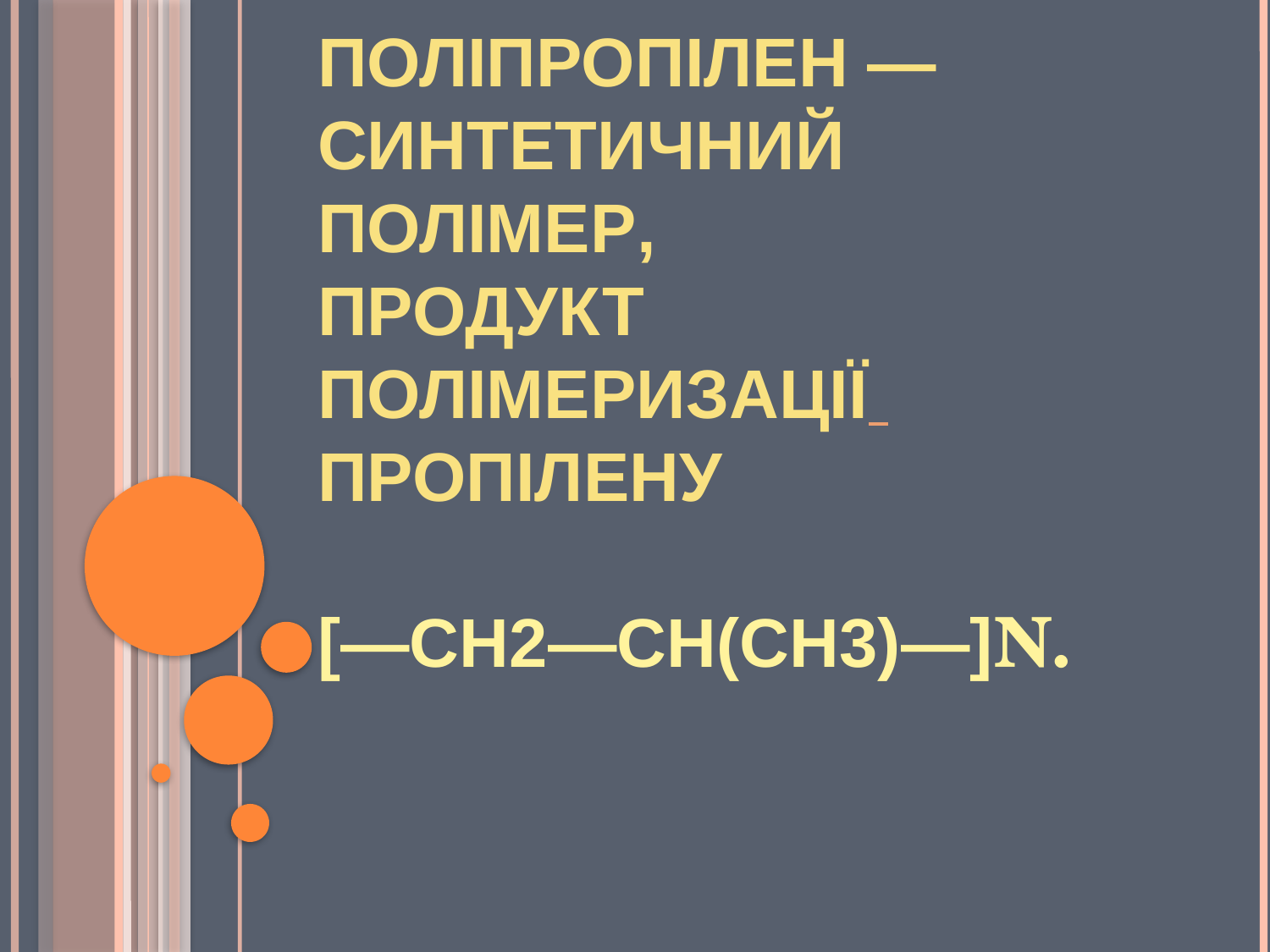

# Поліпропілен — синтетичний полімер, продукт полімеризації пропілену [—СН2—СН(СН3)—]n.